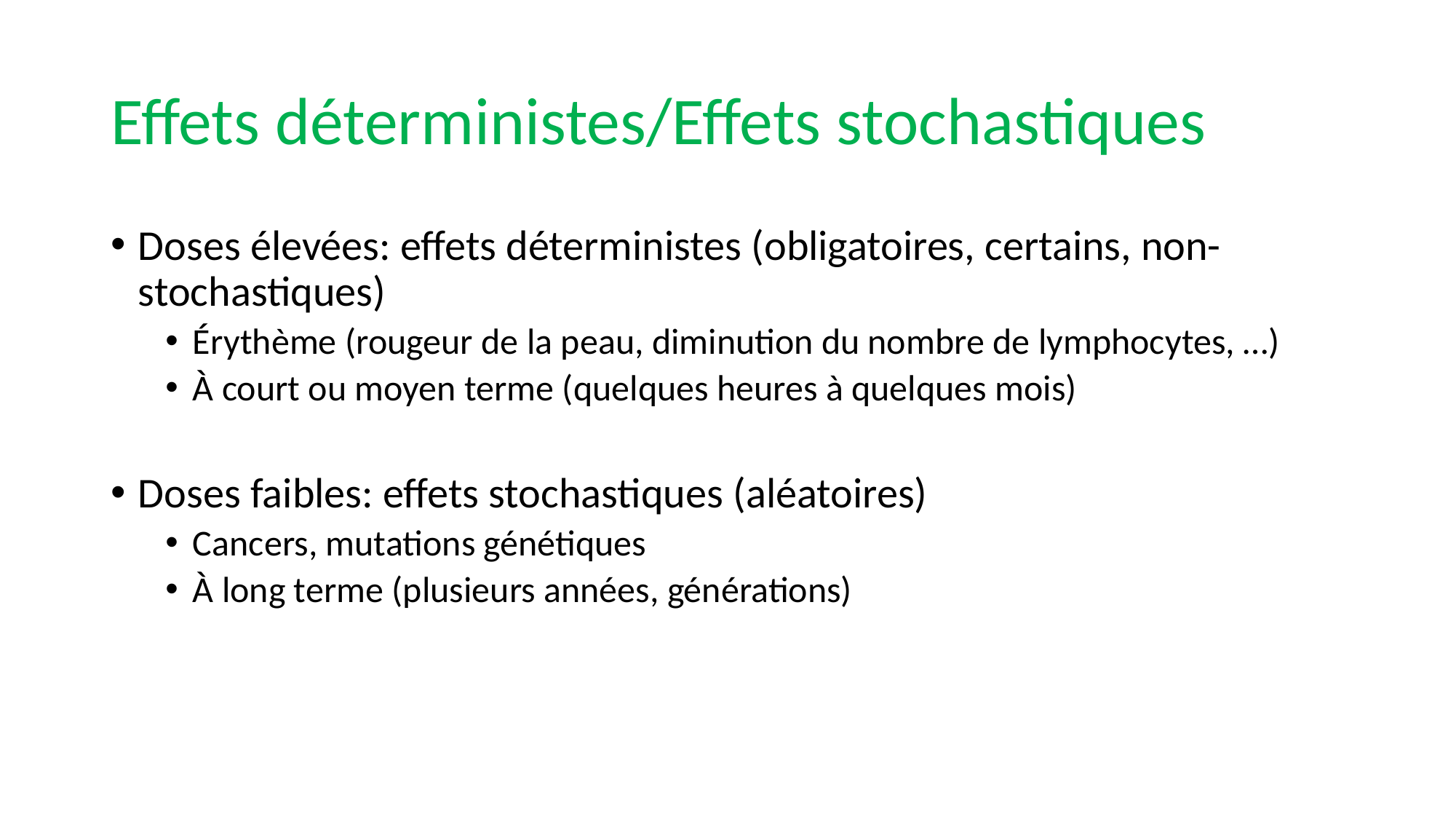

# Effets déterministes/Effets stochastiques
Doses élevées: effets déterministes (obligatoires, certains, non-stochastiques)
Érythème (rougeur de la peau, diminution du nombre de lymphocytes, …)
À court ou moyen terme (quelques heures à quelques mois)

Doses faibles: effets stochastiques (aléatoires)
Cancers, mutations génétiques
À long terme (plusieurs années, générations)